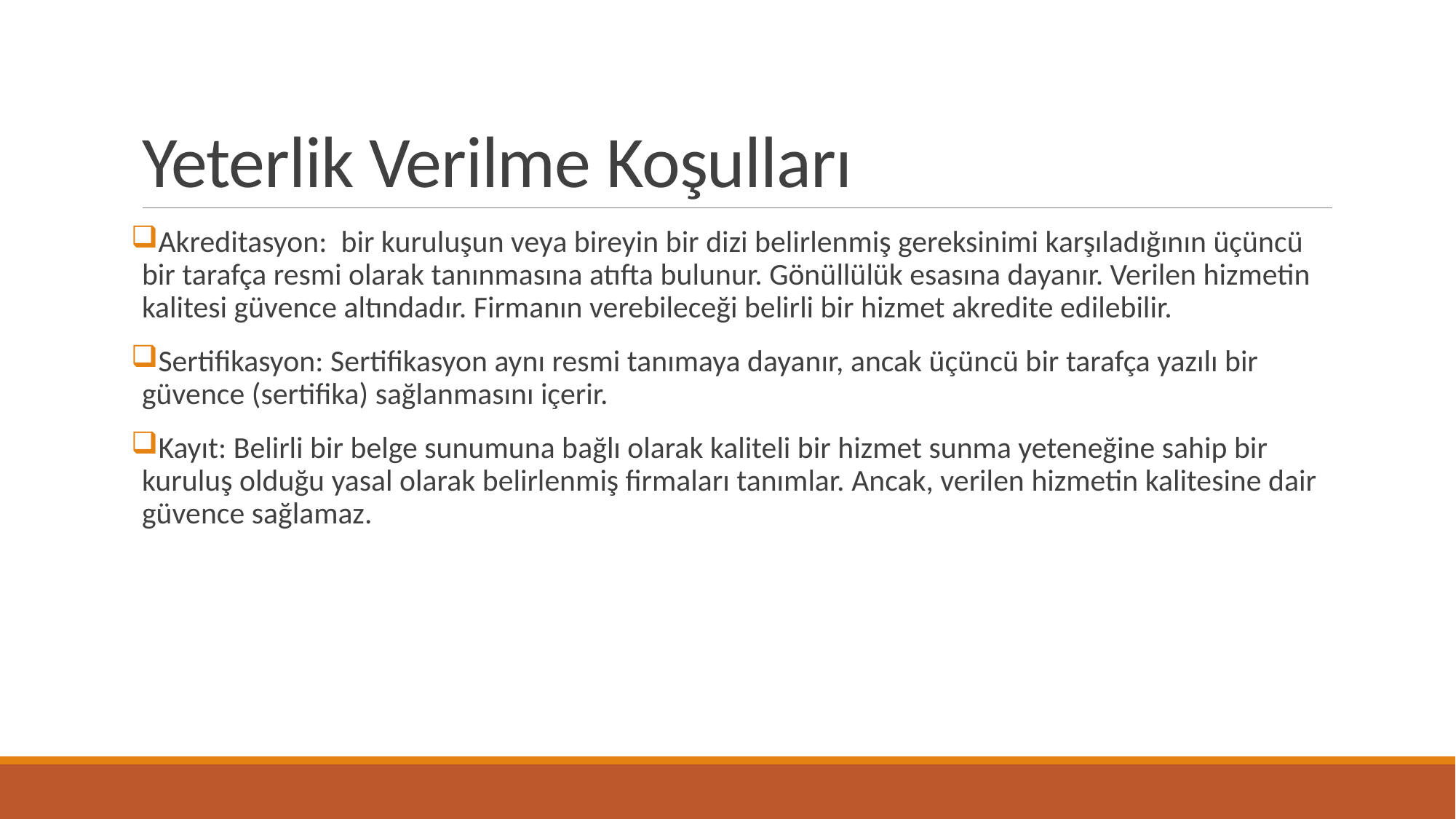

# Yeterlik Verilme Koşulları
Akreditasyon:  bir kuruluşun veya bireyin bir dizi belirlenmiş gereksinimi karşıladığının üçüncü bir tarafça resmi olarak tanınmasına atıfta bulunur. Gönüllülük esasına dayanır. Verilen hizmetin kalitesi güvence altındadır. Firmanın verebileceği belirli bir hizmet akredite edilebilir.
Sertifikasyon: Sertifikasyon aynı resmi tanımaya dayanır, ancak üçüncü bir tarafça yazılı bir güvence (sertifika) sağlanmasını içerir.
Kayıt: Belirli bir belge sunumuna bağlı olarak kaliteli bir hizmet sunma yeteneğine sahip bir kuruluş olduğu yasal olarak belirlenmiş firmaları tanımlar. Ancak, verilen hizmetin kalitesine dair güvence sağlamaz.